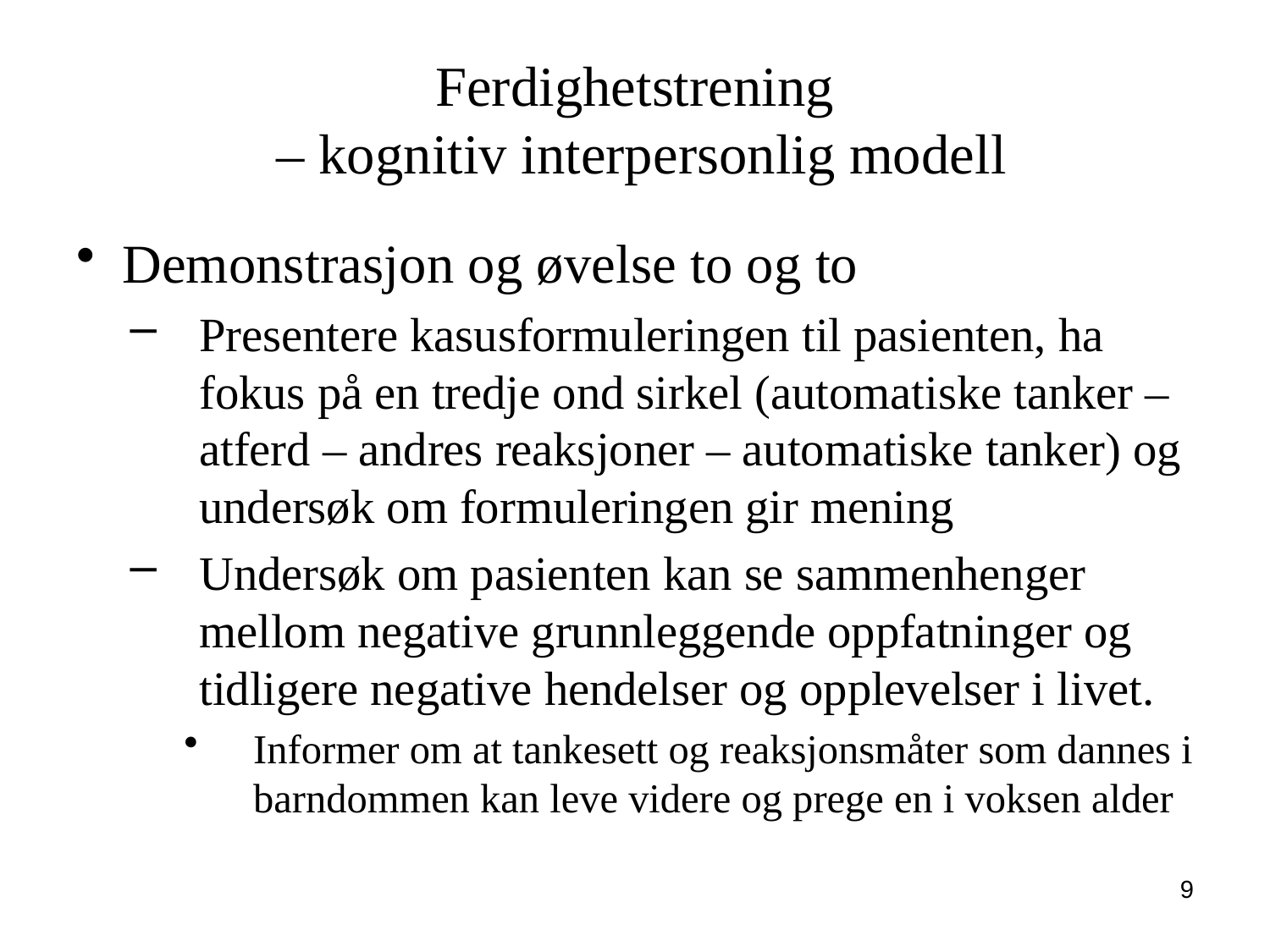

# Ferdighetstrening – kognitiv interpersonlig modell
Demonstrasjon og øvelse to og to
Presentere kasusformuleringen til pasienten, ha fokus på en tredje ond sirkel (automatiske tanker – atferd – andres reaksjoner – automatiske tanker) og undersøk om formuleringen gir mening
Undersøk om pasienten kan se sammenhenger mellom negative grunnleggende oppfatninger og tidligere negative hendelser og opplevelser i livet.
Informer om at tankesett og reaksjonsmåter som dannes i barndommen kan leve videre og prege en i voksen alder

9